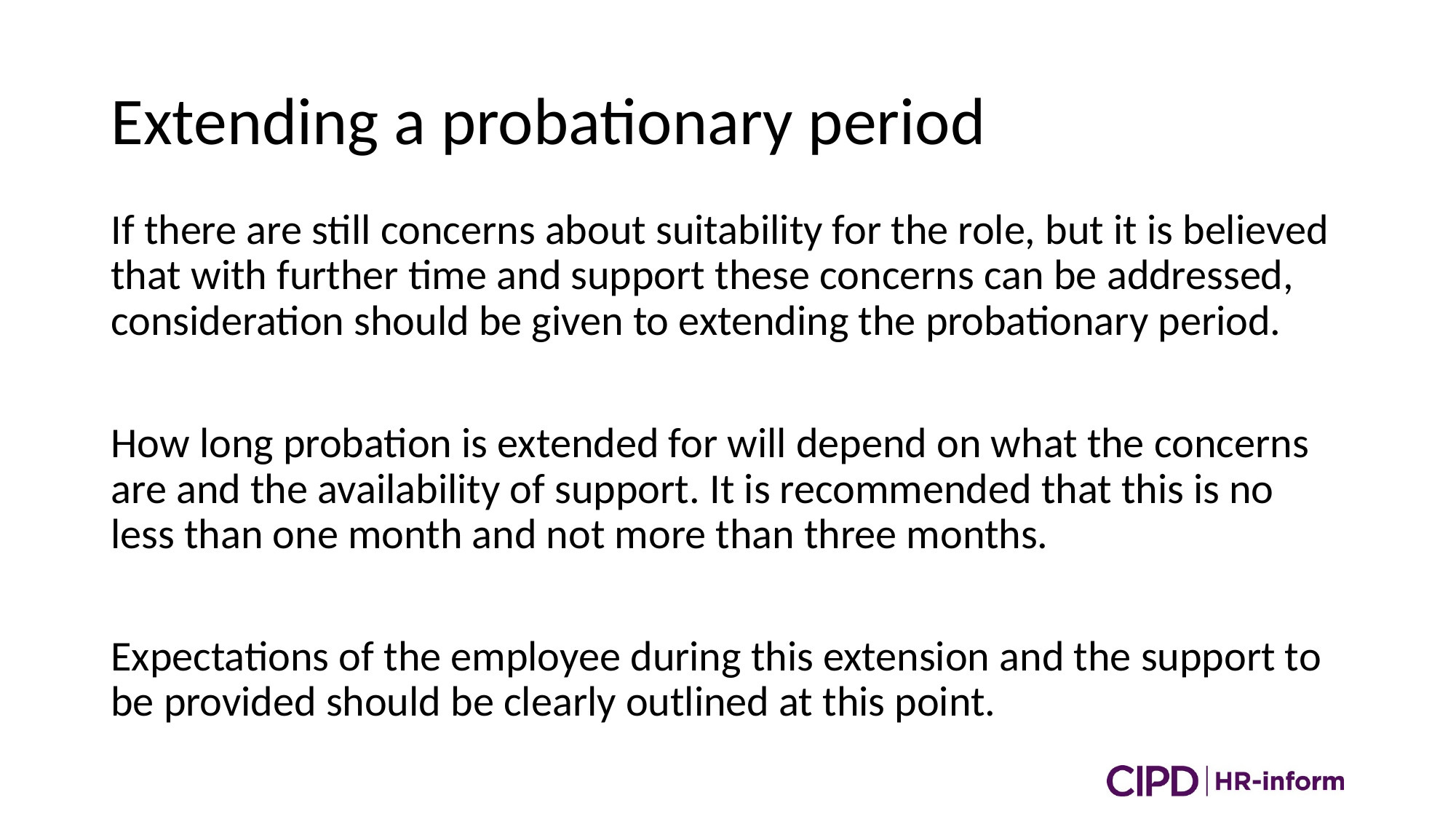

# Extending a probationary period
If there are still concerns about suitability for the role, but it is believed that with further time and support these concerns can be addressed, consideration should be given to extending the probationary period.

How long probation is extended for will depend on what the concerns are and the availability of support. It is recommended that this is no less than one month and not more than three months.

Expectations of the employee during this extension and the support to be provided should be clearly outlined at this point.